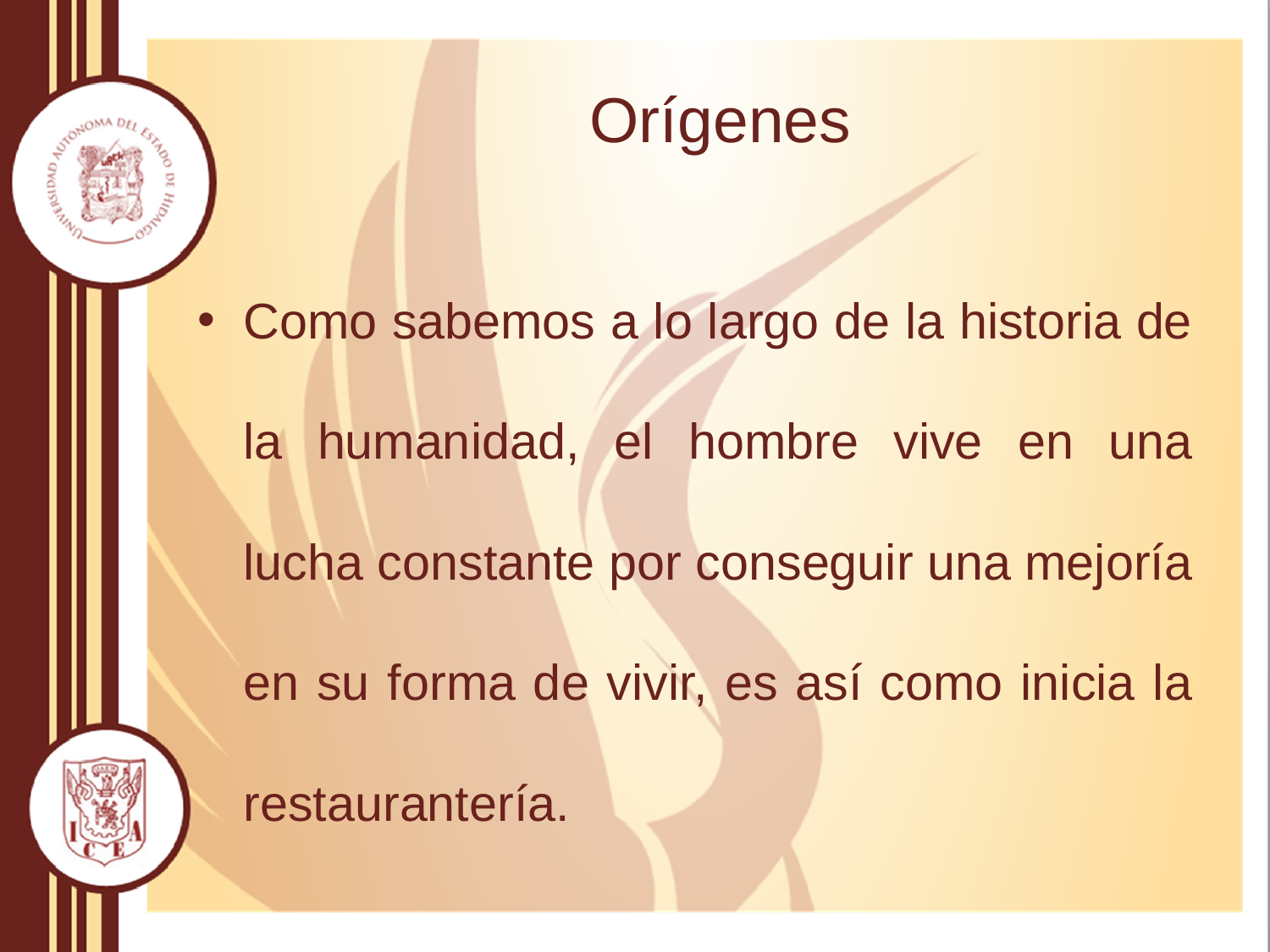

# Orígenes
Como sabemos a lo largo de la historia de la humanidad, el hombre vive en una lucha constante por conseguir una mejoría en su forma de vivir, es así como inicia la restaurantería.